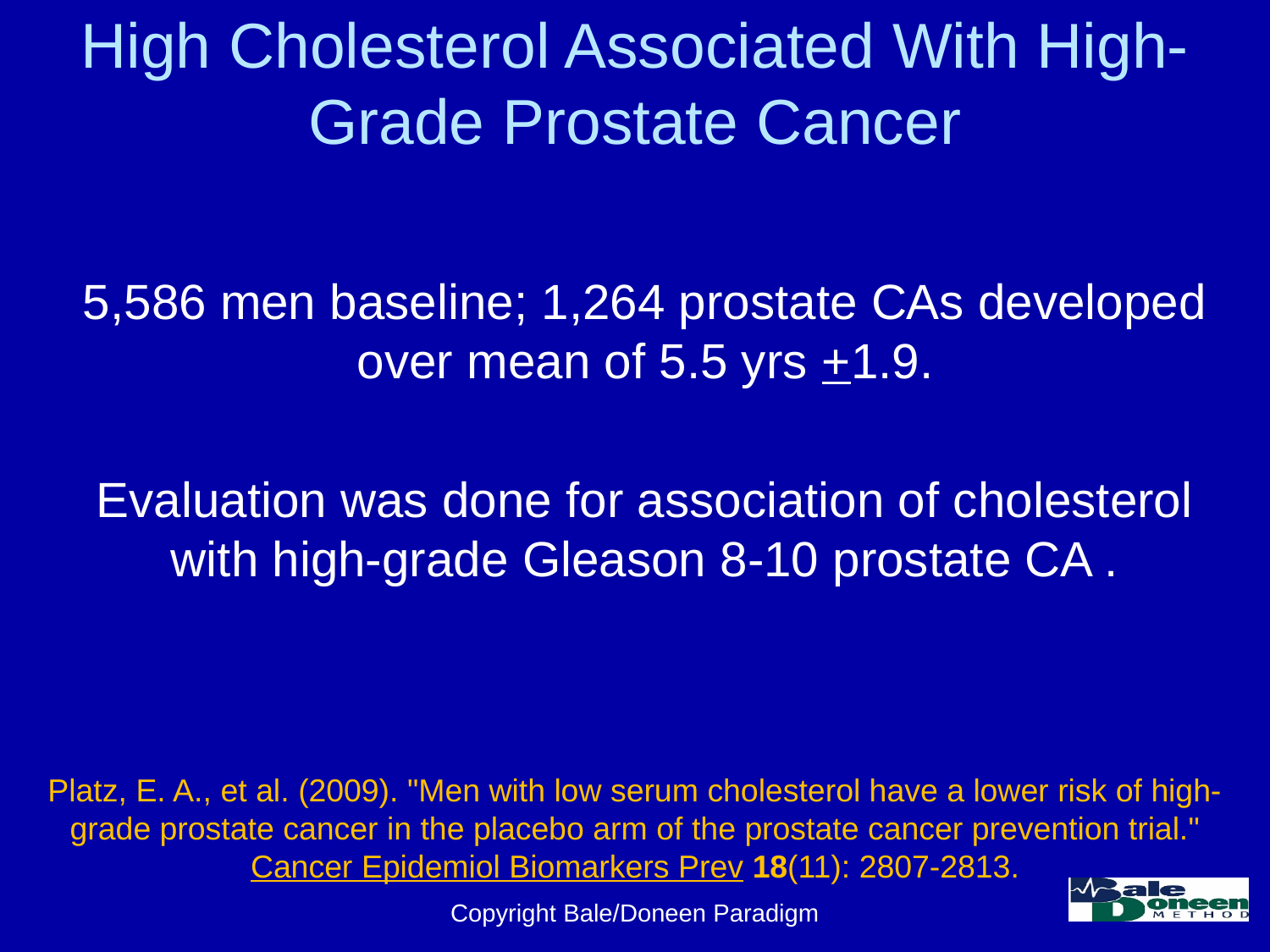

# High Cholesterol Associated With High-Grade Prostate Cancer
5,586 men baseline; 1,264 prostate CAs developed over mean of 5.5 yrs +1.9.

Evaluation was done for association of cholesterol with high-grade Gleason 8-10 prostate CA .
Platz, E. A., et al. (2009). "Men with low serum cholesterol have a lower risk of high-grade prostate cancer in the placebo arm of the prostate cancer prevention trial." Cancer Epidemiol Biomarkers Prev 18(11): 2807-2813.

Copyright Bale/Doneen Paradigm